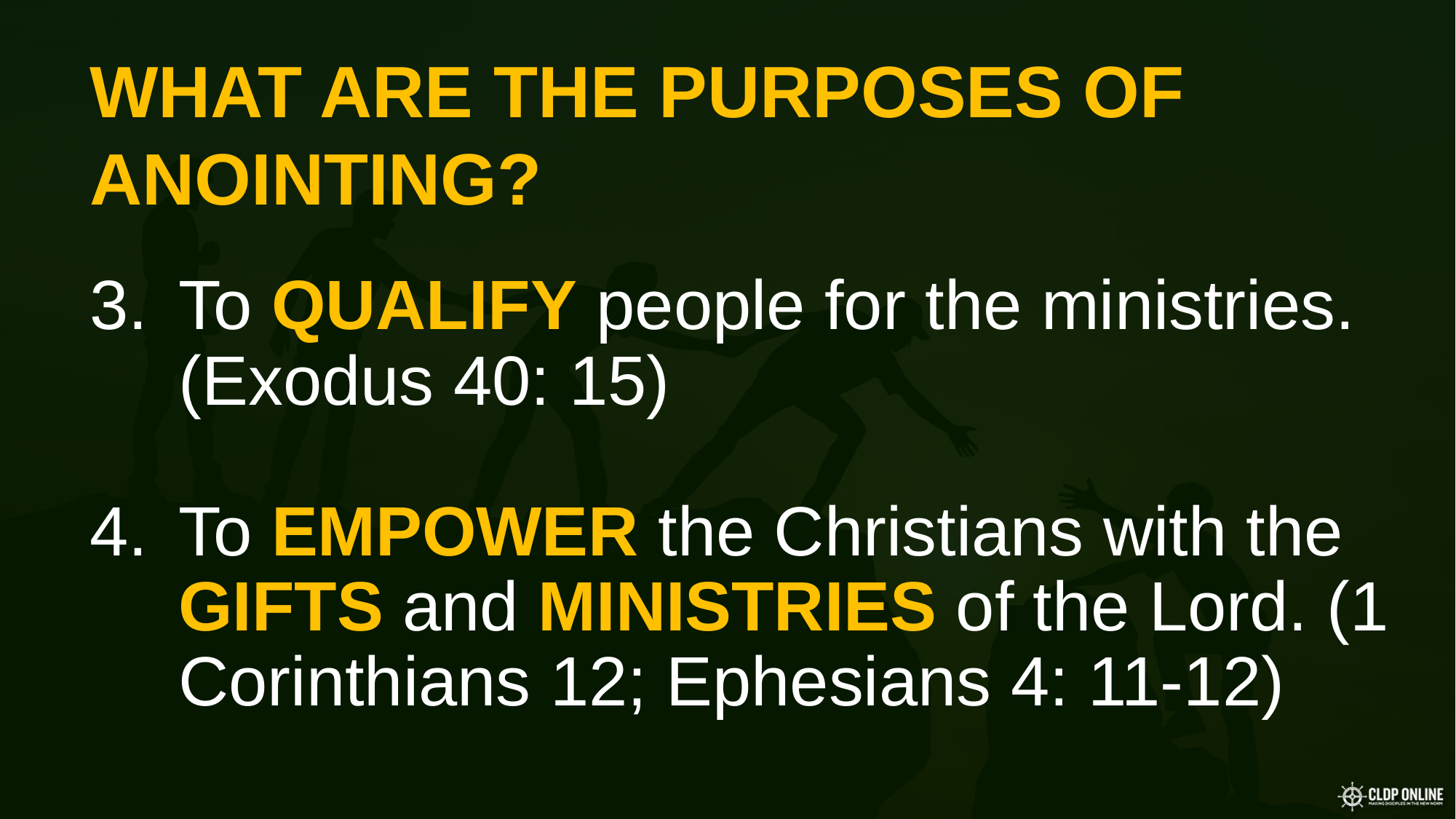

WHAT ARE THE PURPOSES OF ANOINTING?
To QUALIFY people for the ministries.
(Exodus 40: 15)

To EMPOWER the Christians with the GIFTS and MINISTRIES of the Lord. (1 Corinthians 12; Ephesians 4: 11-12)